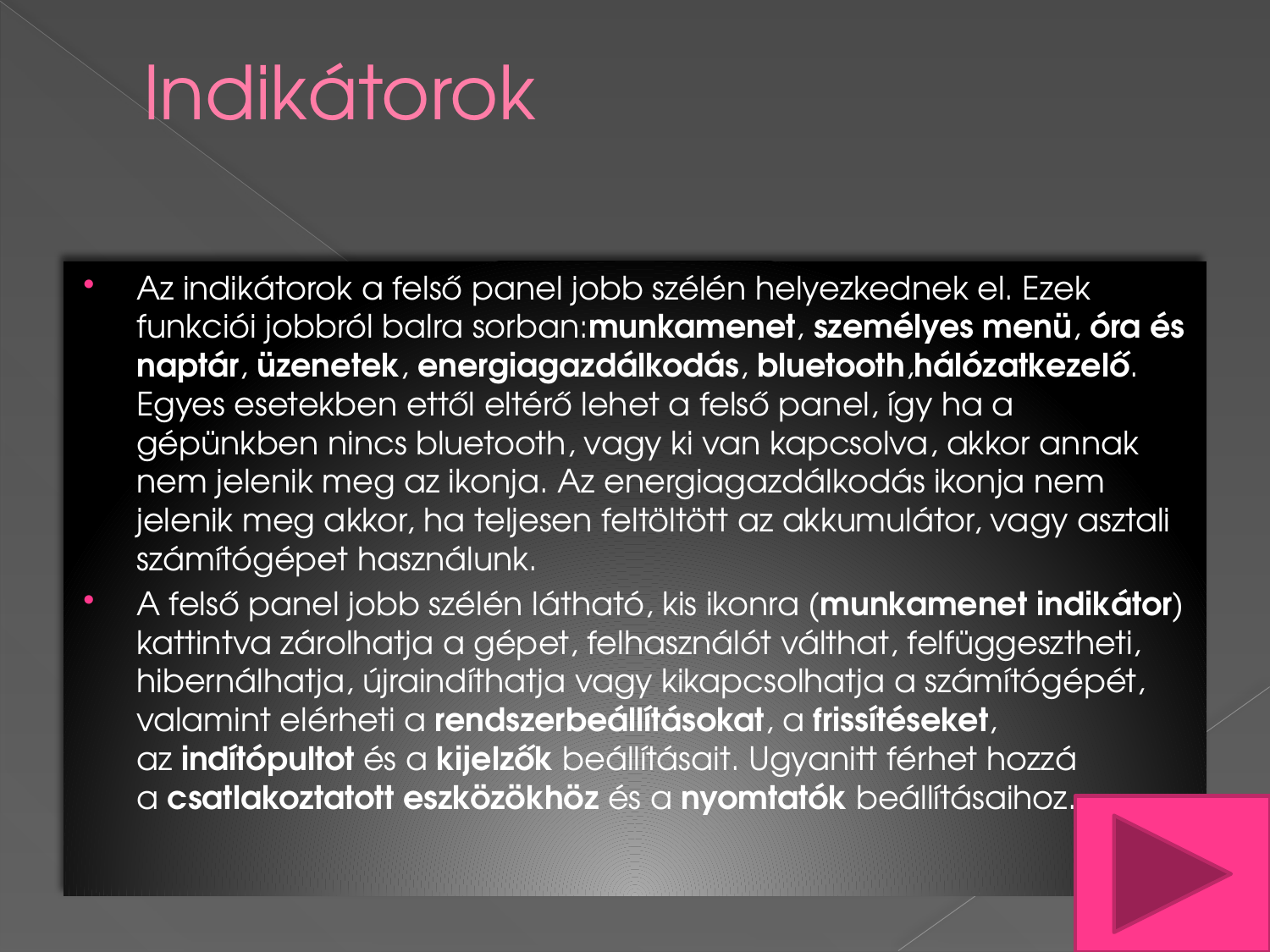

# Indikátorok
Az indikátorok a felső panel jobb szélén helyezkednek el. Ezek funkciói jobbról balra sorban:munkamenet, személyes menü, óra és naptár, üzenetek, energiagazdálkodás, bluetooth,hálózatkezelő. Egyes esetekben ettől eltérő lehet a felső panel, így ha a gépünkben nincs bluetooth, vagy ki van kapcsolva, akkor annak nem jelenik meg az ikonja. Az energiagazdálkodás ikonja nem jelenik meg akkor, ha teljesen feltöltött az akkumulátor, vagy asztali számítógépet használunk.
A felső panel jobb szélén látható, kis ikonra (munkamenet indikátor) kattintva zárolhatja a gépet, felhasználót válthat, felfüggesztheti, hibernálhatja, újraindíthatja vagy kikapcsolhatja a számítógépét, valamint elérheti a rendszerbeállításokat, a frissítéseket, az indítópultot és a kijelzők beállításait. Ugyanitt férhet hozzá a csatlakoztatott eszközökhöz és a nyomtatók beállításaihoz.